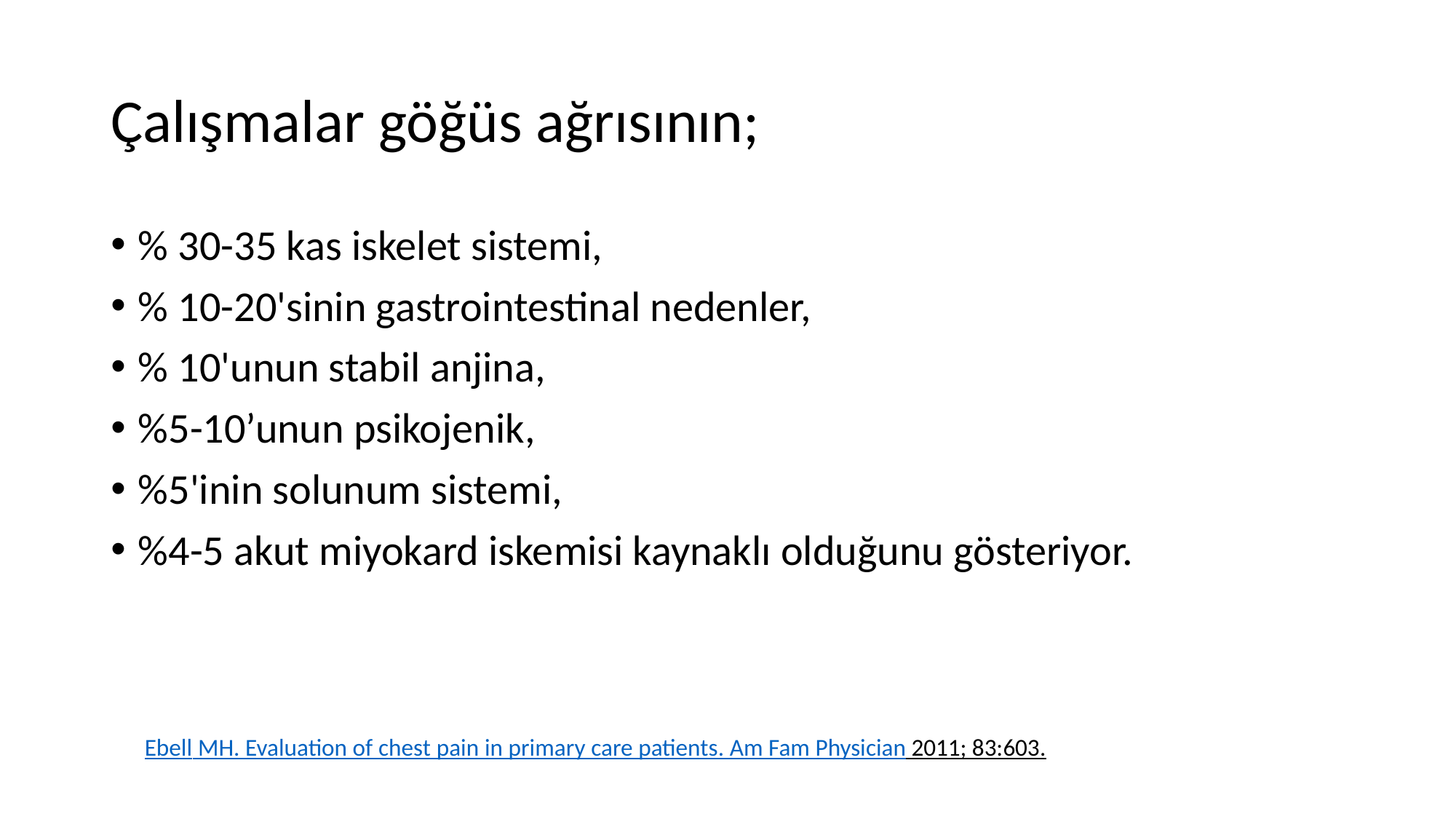

# Çalışmalar göğüs ağrısının;
% 30-35 kas iskelet sistemi,
% 10-20'sinin gastrointestinal nedenler,
% 10'unun stabil anjina,
%5-10’unun psikojenik,
%5'inin solunum sistemi,
%4-5 akut miyokard iskemisi kaynaklı olduğunu gösteriyor.
Ebell MH. Evaluation of chest pain in primary care patients. Am Fam Physician 2011; 83:603.